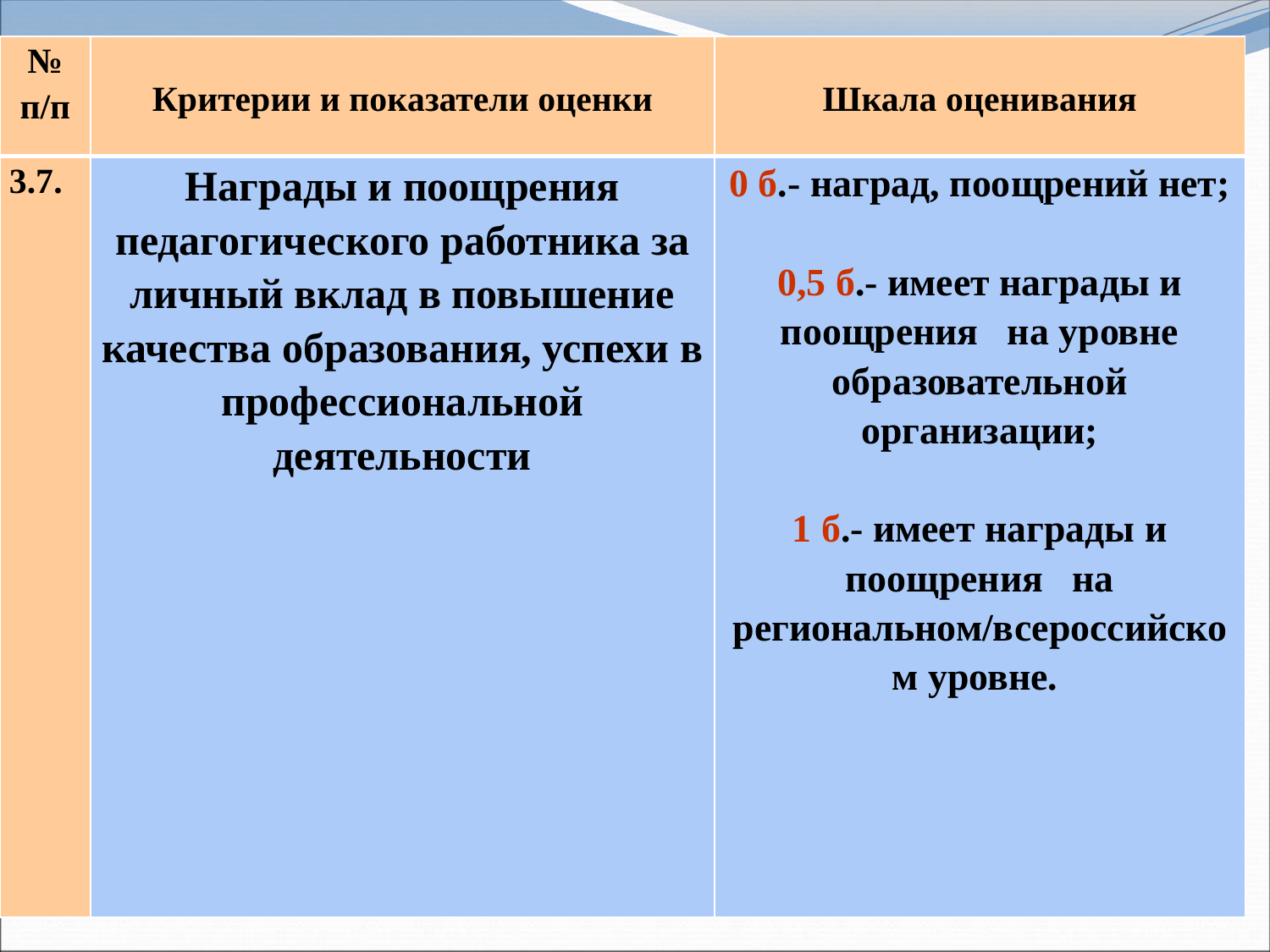

| № п/п | Критерии и показатели оценки | Шкала оценивания |
| --- | --- | --- |
| 3.7. | Награды и поощрения педагогического работника за личный вклад в повышение качества образования, успехи в профессиональной деятельности | 0 б.- наград, поощрений нет;   0,5 б.- имеет награды и поощрения на уровне образовательной организации; 1 б.- имеет награды и поощрения на региональном/всероссийском уровне. |